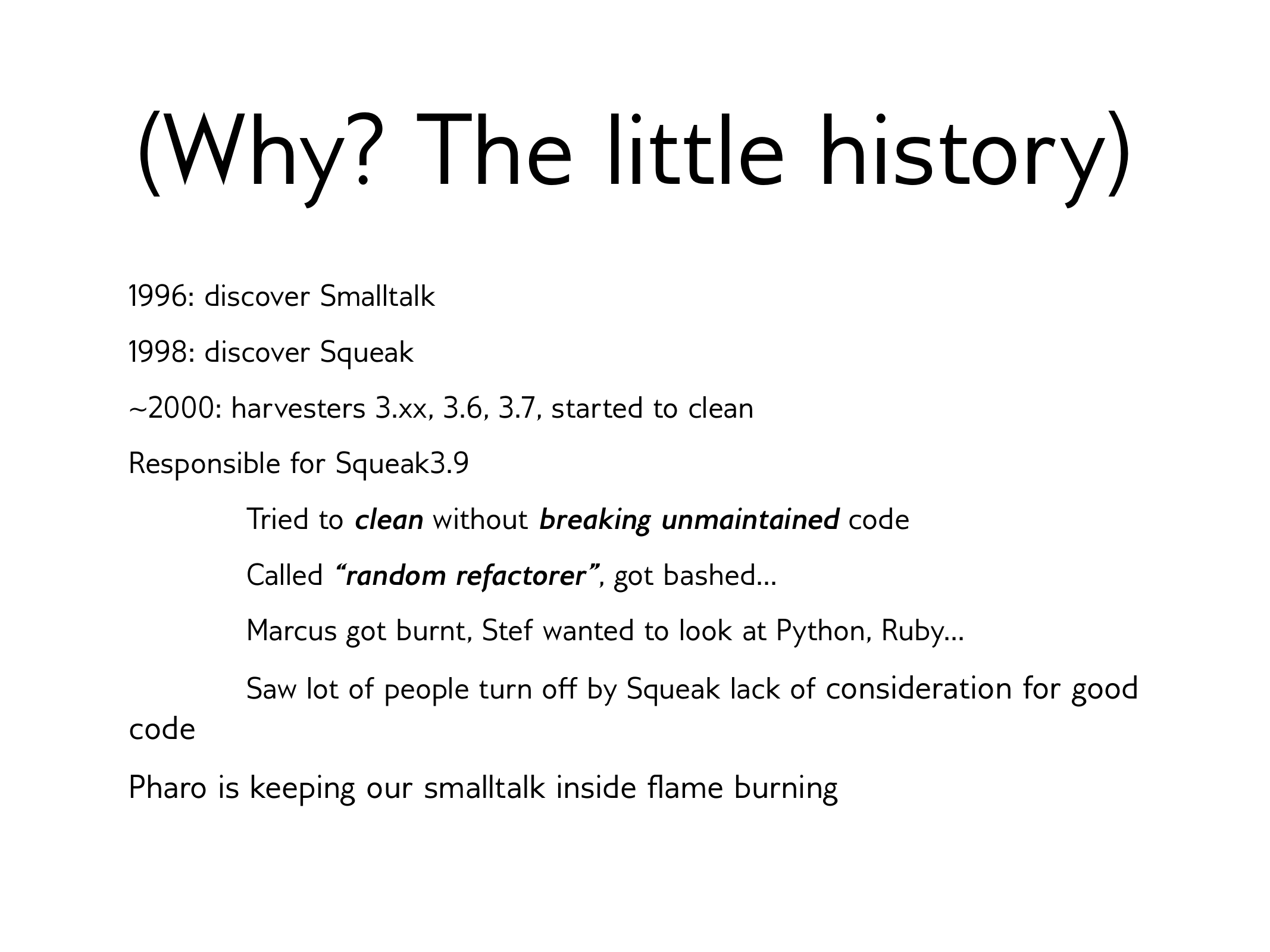

# (Why? The little history)
1996: discover Smalltalk
1998: discover Squeak
~2000: harvesters 3.xx, 3.6, 3.7, started to clean
Responsible for Squeak3.9
Tried to clean without breaking unmaintained code
Called “random refactorer”, got bashed...
Marcus got burnt, Stef wanted to look at Python, Ruby...
Saw lot of people turn off by Squeak lack of consideration for good code
Pharo is keeping our smalltalk inside flame burning